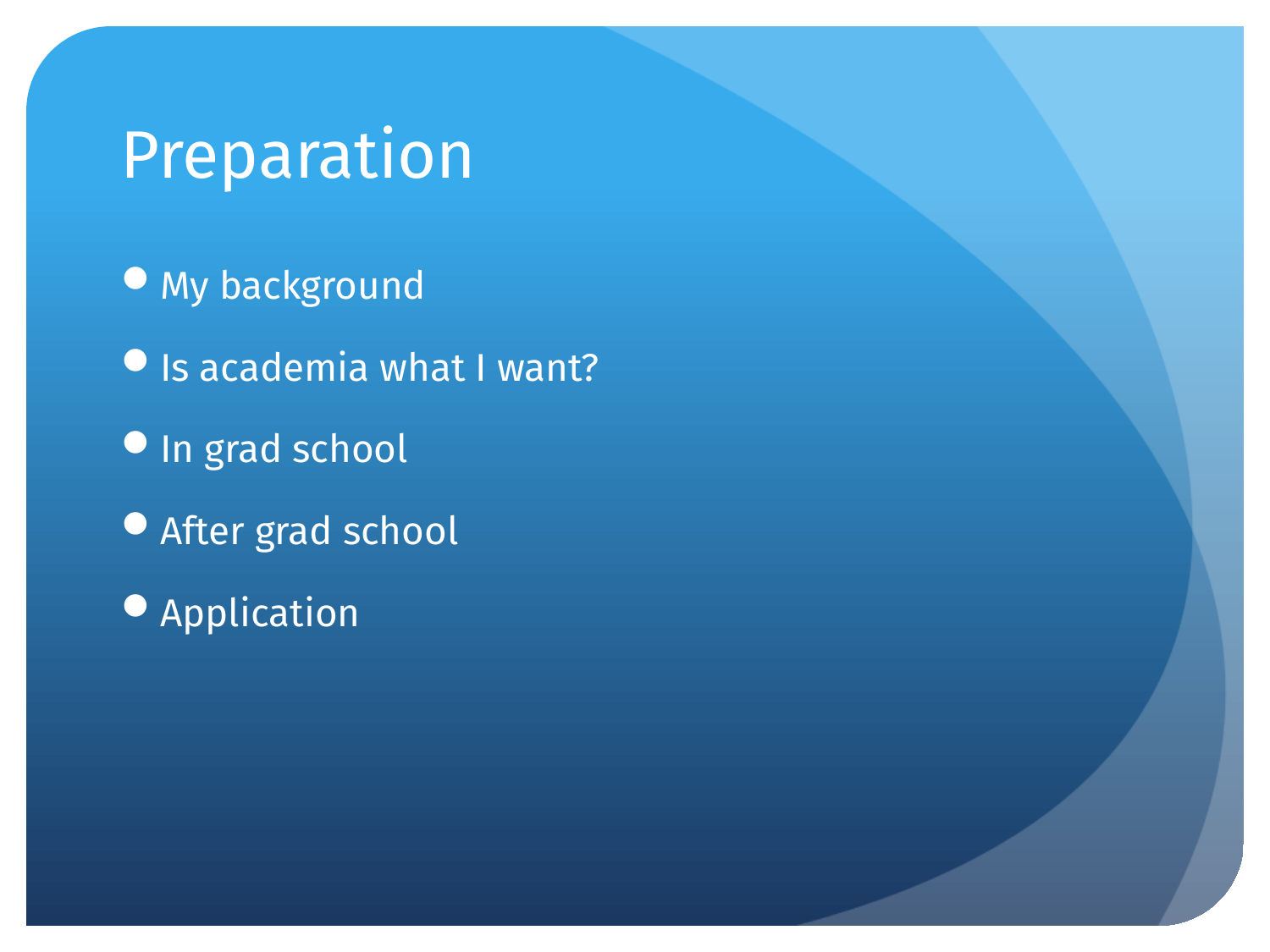

# Preparation
My background
Is academia what I want?
In grad school
After grad school
Application